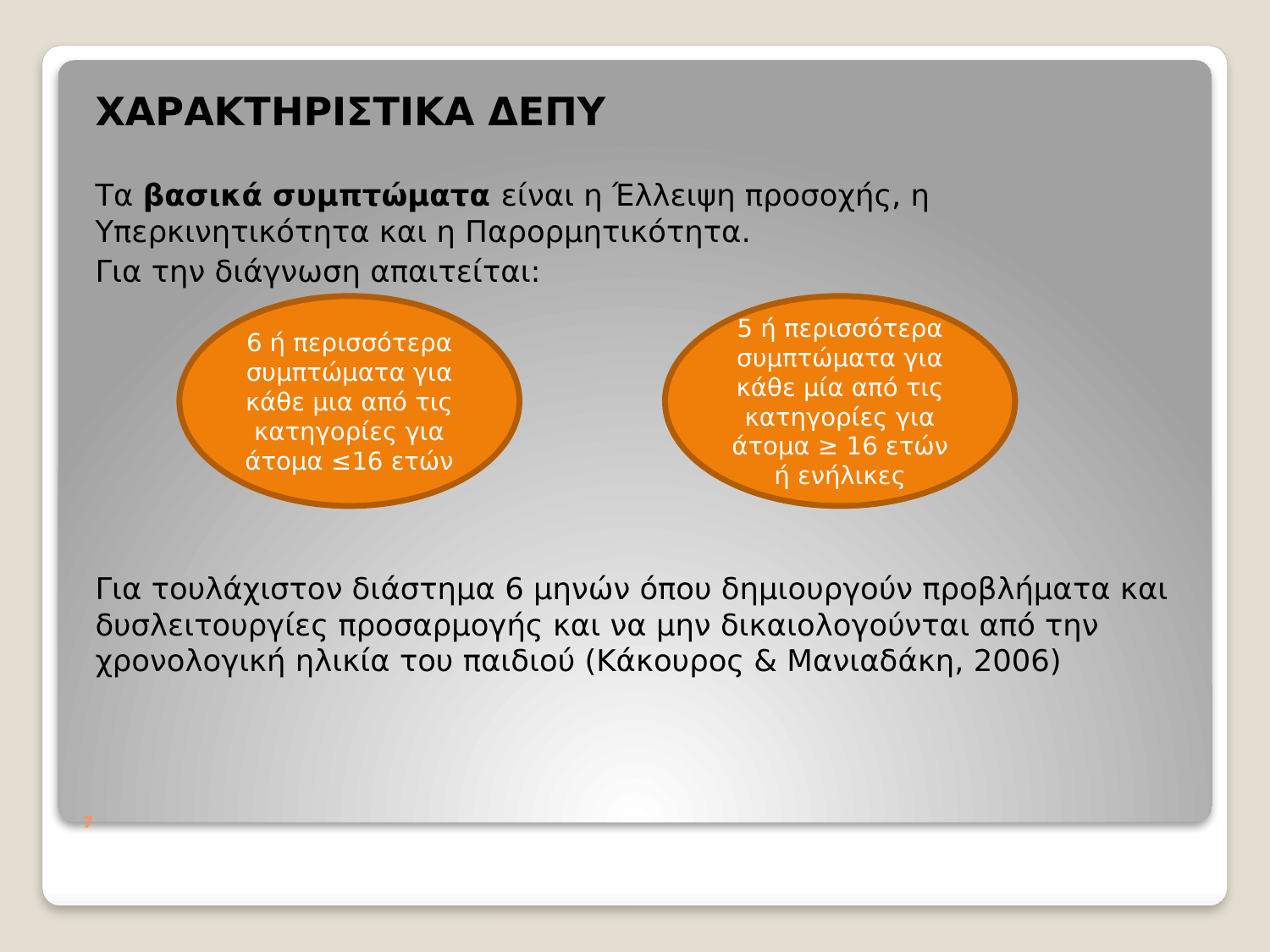

ΧΑΡΑΚΤΗΡΙΣΤΙΚΑ ΔΕΠΥ

Τα βασικά συμπτώματα είναι η Έλλειψη προσοχής, η Υπερκινητικότητα και η Παρορμητικότητα.
Για την διάγνωση απαιτείται:

                                         +

Για τουλάχιστον διάστημα 6 μηνών όπου δημιουργούν προβλήματα και δυσλειτουργίες προσαρμογής και να μην δικαιολογούνται από την χρονολογική ηλικία του παιδιού (Κάκουρος & Μανιαδάκη, 2006)
6 ή περισσότερα συμπτώματα για κάθε μια από τις κατηγορίες για άτομα ≤16 ετών
5 ή περισσότερα συμπτώματα για κάθε μία από τις κατηγορίες για άτομα ≥ 16 ετών ή ενήλικες
# 7